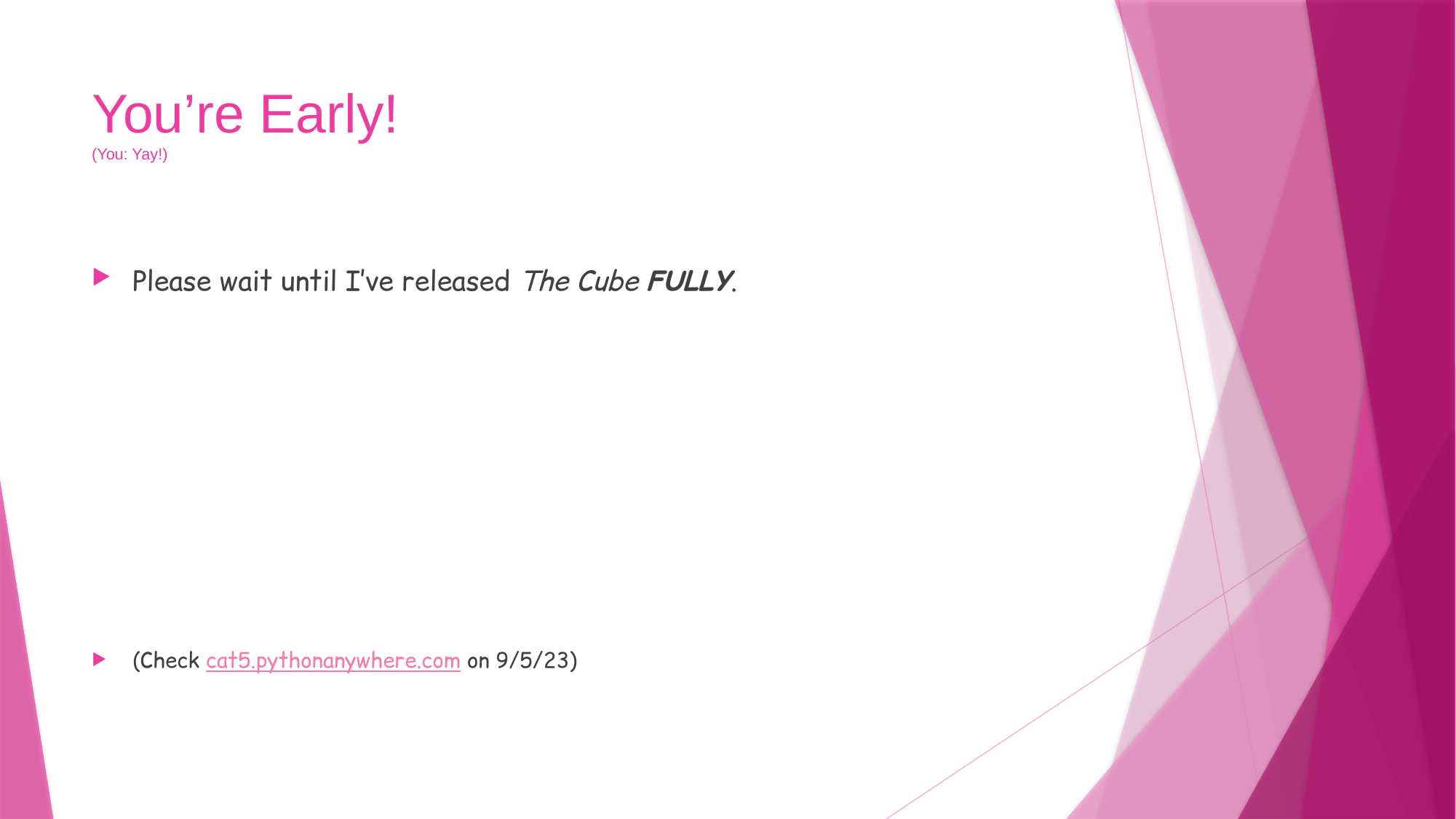

# You’re Early! (You: Yay!)
Please wait until I’ve released The Cube FULLY.

(Check cat5.pythonanywhere.com on 9/5/23)